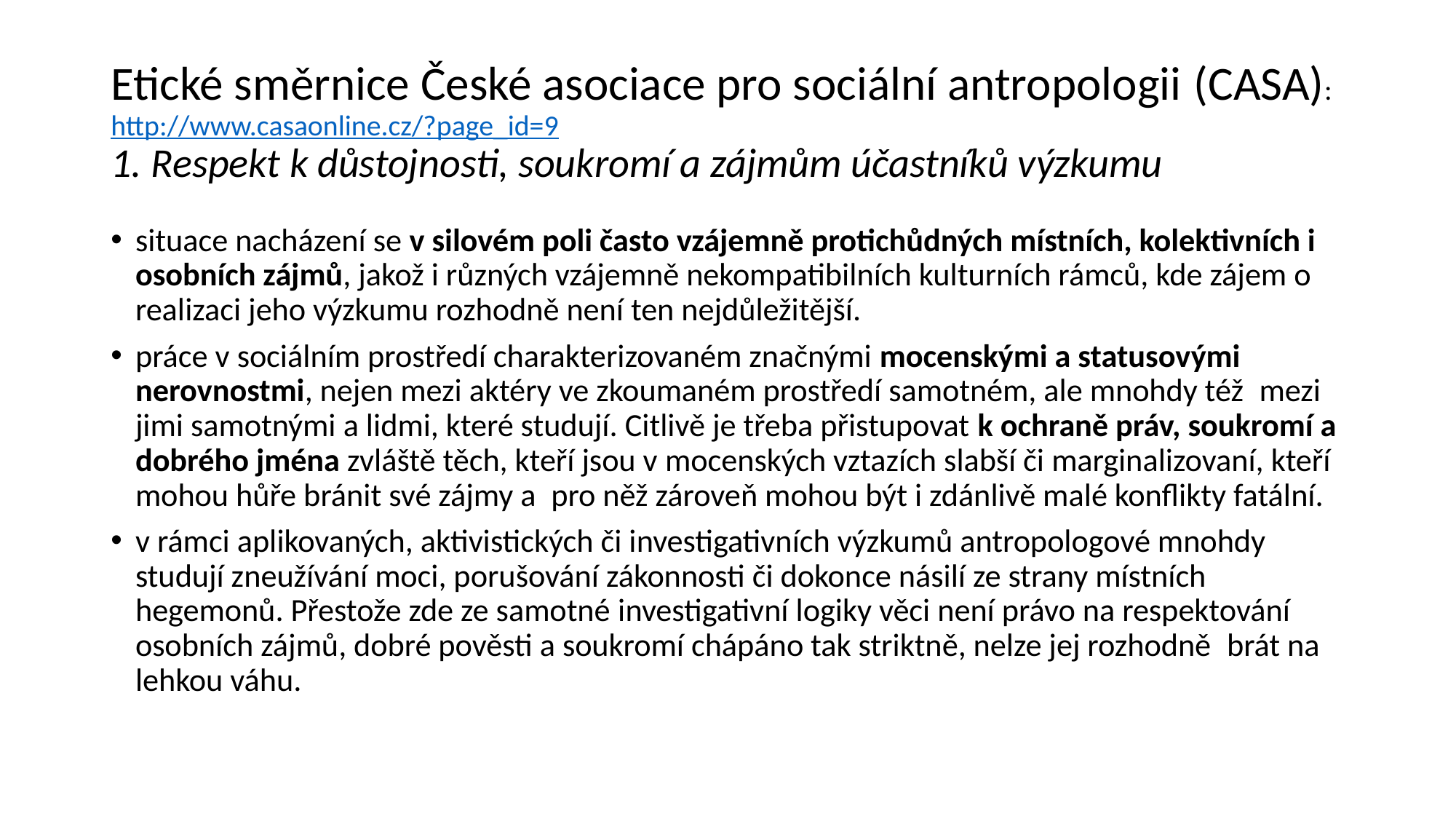

# Etické směrnice České asociace pro sociální antropologii (CASA): http://www.casaonline.cz/?page_id=9 1. Respekt k důstojnosti, soukromí a zájmům účastníků výzkumu
situace nacházení se v silovém poli často vzájemně protichůdných místních, kolektivních i osobních zájmů, jakož i různých vzájemně nekompatibilních kulturních rámců, kde zájem o realizaci jeho výzkumu rozhodně není ten nejdůležitější.
práce v sociálním prostředí charakterizovaném značnými mocenskými a statusovými nerovnostmi, nejen mezi aktéry ve zkoumaném prostředí samotném, ale mnohdy též  mezi jimi samotnými a lidmi, které studují. Citlivě je třeba přistupovat k ochraně práv, soukromí a dobrého jména zvláště těch, kteří jsou v mocenských vztazích slabší či marginalizovaní, kteří mohou hůře bránit své zájmy a  pro něž zároveň mohou být i zdánlivě malé konflikty fatální.
v rámci aplikovaných, aktivistických či investigativních výzkumů antropologové mnohdy studují zneužívání moci, porušování zákonnosti či dokonce násilí ze strany místních hegemonů. Přestože zde ze samotné investigativní logiky věci není právo na respektování osobních zájmů, dobré pověsti a soukromí chápáno tak striktně, nelze jej rozhodně  brát na lehkou váhu.